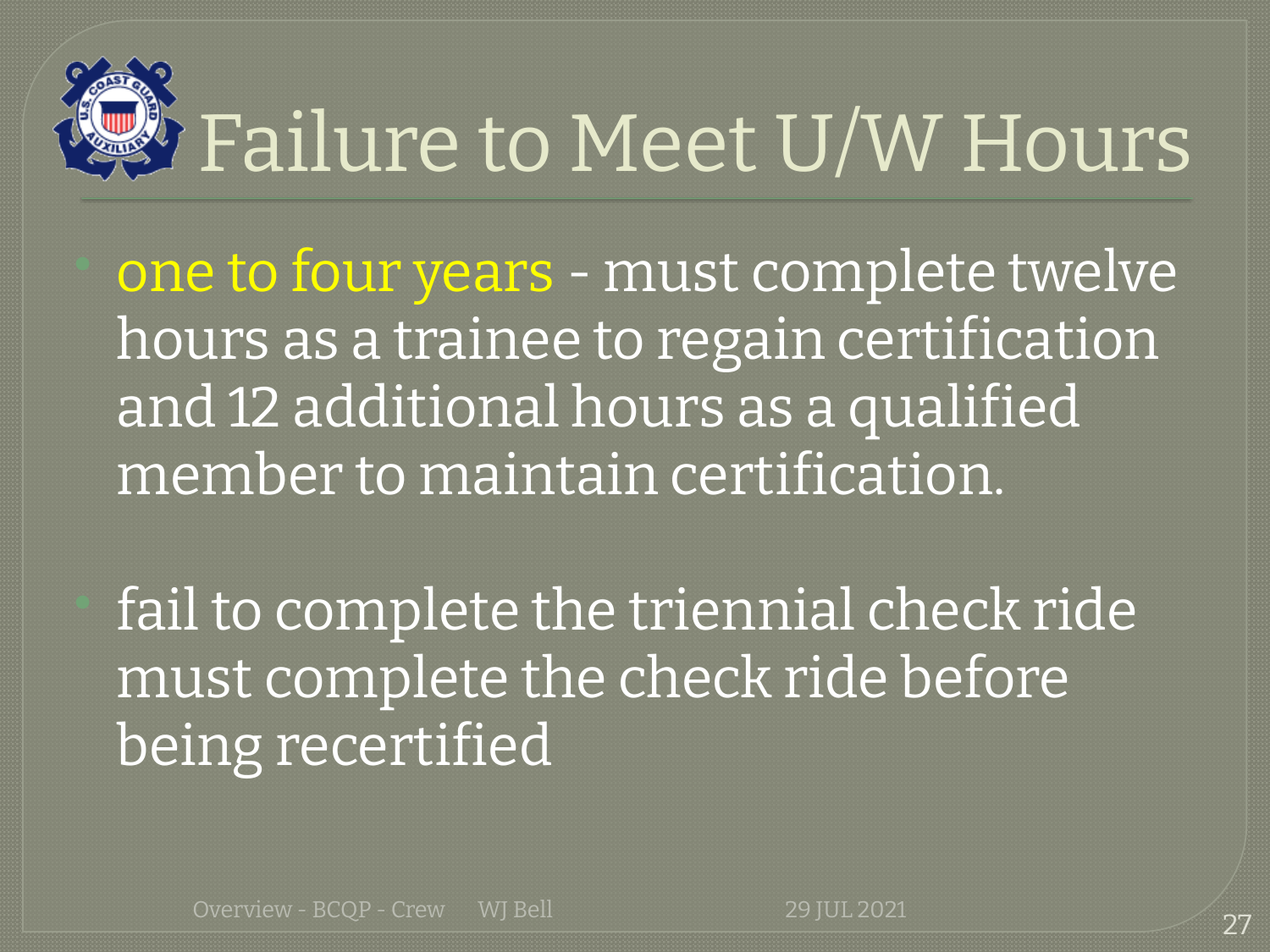

# Failure to Meet U/W Hours
one to four years - must complete twelve hours as a trainee to regain certification and 12 additional hours as a qualified member to maintain certification.
fail to complete the triennial check ride must complete the check ride before being recertified

Overview - BCQP - Crew       WJ Bell
29 JUL 2021
27